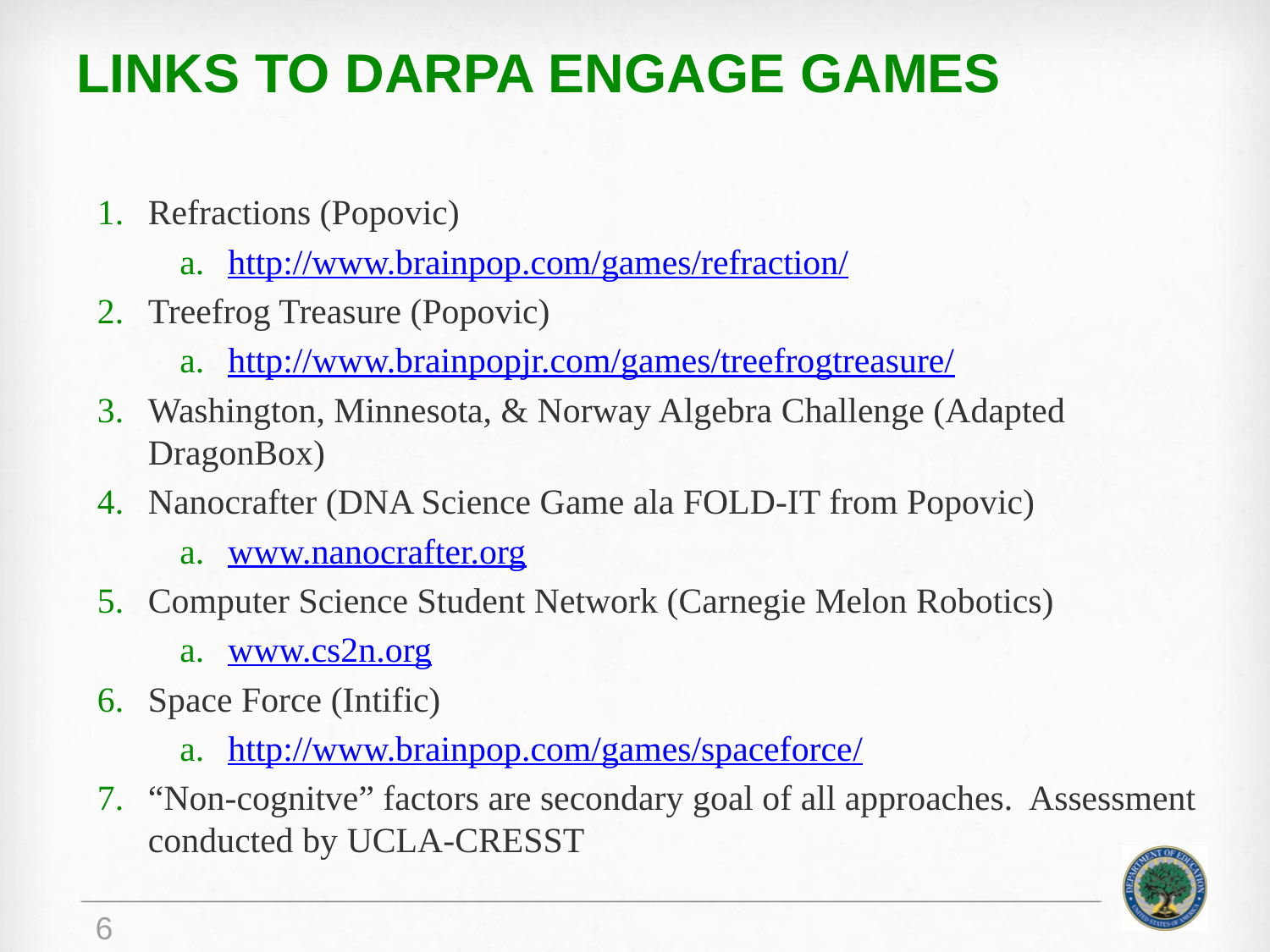

# LINKS TO DARPA ENGAGE GAMES

Refractions (Popovic)
http://www.brainpop.com/games/refraction/
Treefrog Treasure (Popovic)
http://www.brainpopjr.com/games/treefrogtreasure/
Washington, Minnesota, & Norway Algebra Challenge (Adapted DragonBox)
Nanocrafter (DNA Science Game ala FOLD-IT from Popovic)
www.nanocrafter.org
Computer Science Student Network (Carnegie Melon Robotics)
www.cs2n.org
Space Force (Intific)
http://www.brainpop.com/games/spaceforce/
“Non-cognitve” factors are secondary goal of all approaches.  Assessment conducted by UCLA-CRESST

6